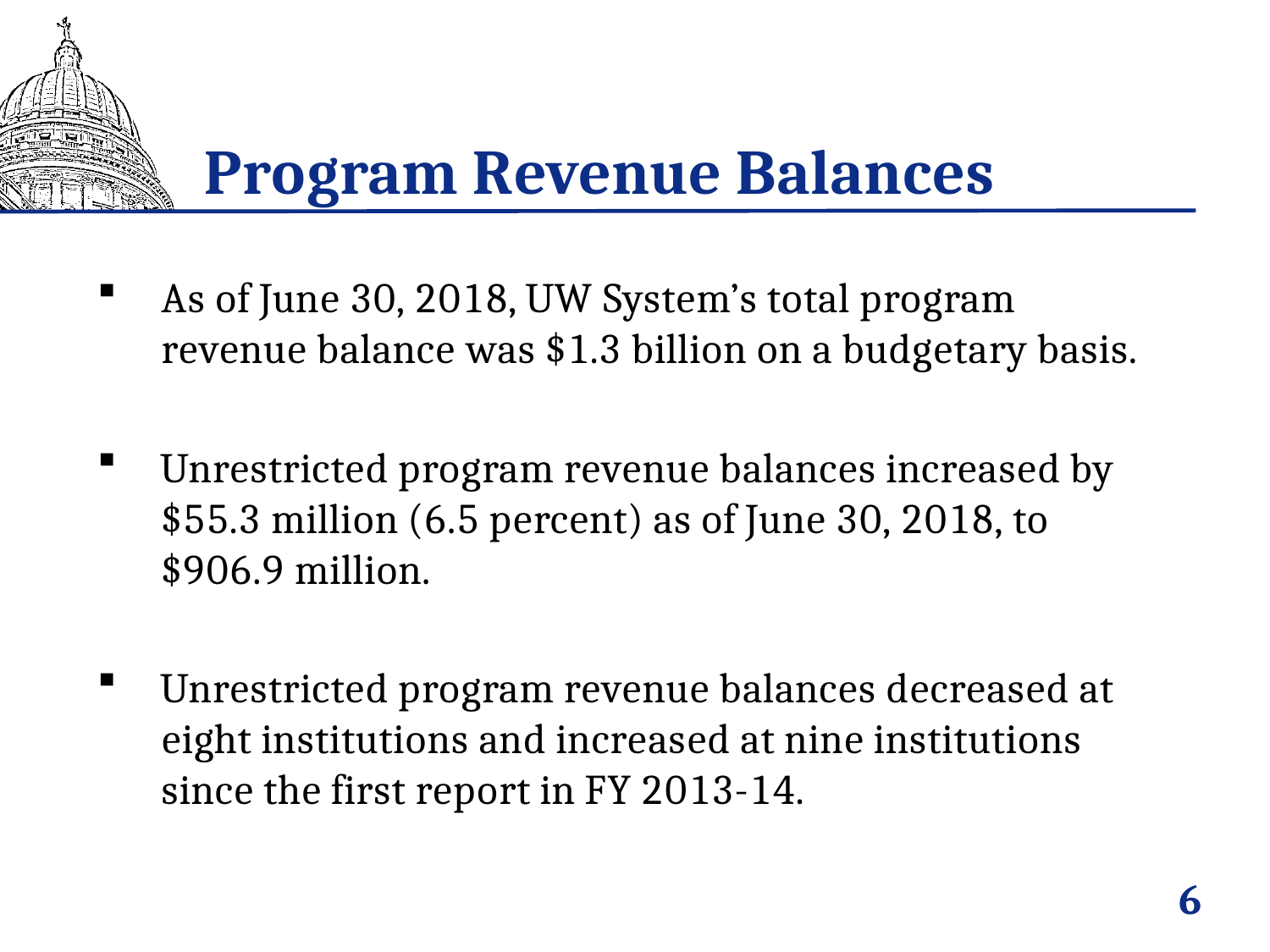

# Program Revenue Balances
As of June 30, 2018, UW System’s total program revenue balance was $1.3 billion on a budgetary basis.

Unrestricted program revenue balances increased by $55.3 million (6.5 percent) as of June 30, 2018, to $906.9 million.

Unrestricted program revenue balances decreased at eight institutions and increased at nine institutions since the first report in FY 2013-14.